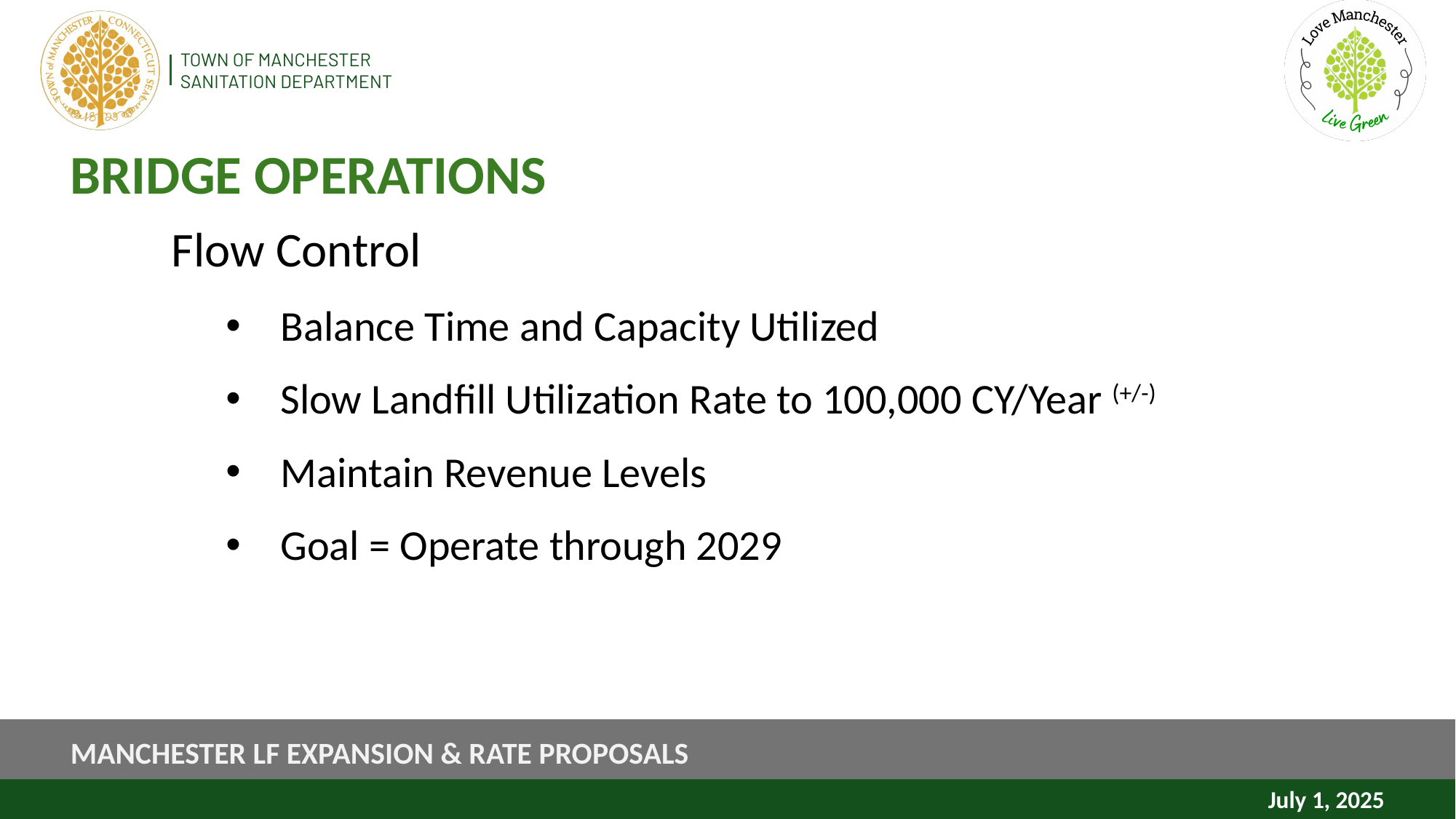

# BRIDGE OPERATIONS
Flow Control
Balance Time and Capacity Utilized
Slow Landfill Utilization Rate to 100,000 CY/Year (+/-)
Maintain Revenue Levels
Goal = Operate through 2029

MANCHESTER LF EXPANSION & RATE PROPOSALS
July 1, 2025